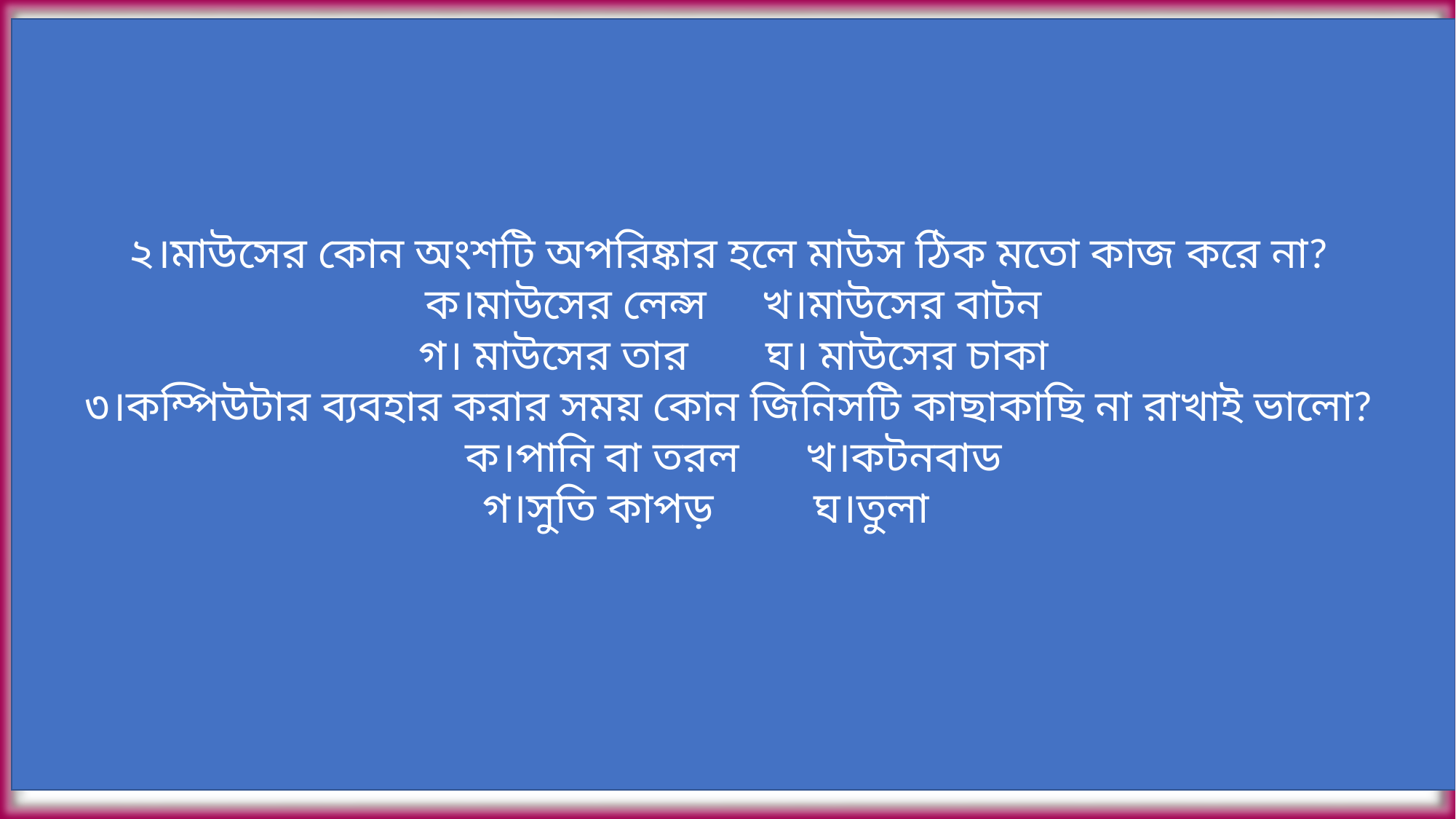

২।মাউসের কোন অংশটি অপরিষ্কার হলে মাউস ঠিক মতো কাজ করে না?
ক।মাউসের লেন্স     খ।মাউসের বাটন
গ। মাউসের তার       ঘ। মাউসের চাকা
৩।কম্পিউটার ব্যবহার করার সময় কোন জিনিসটি কাছাকাছি না রাখাই ভালো?
ক।পানি বা তরল      খ।কটনবাড
গ।সুতি কাপড়         ঘ।তুলা